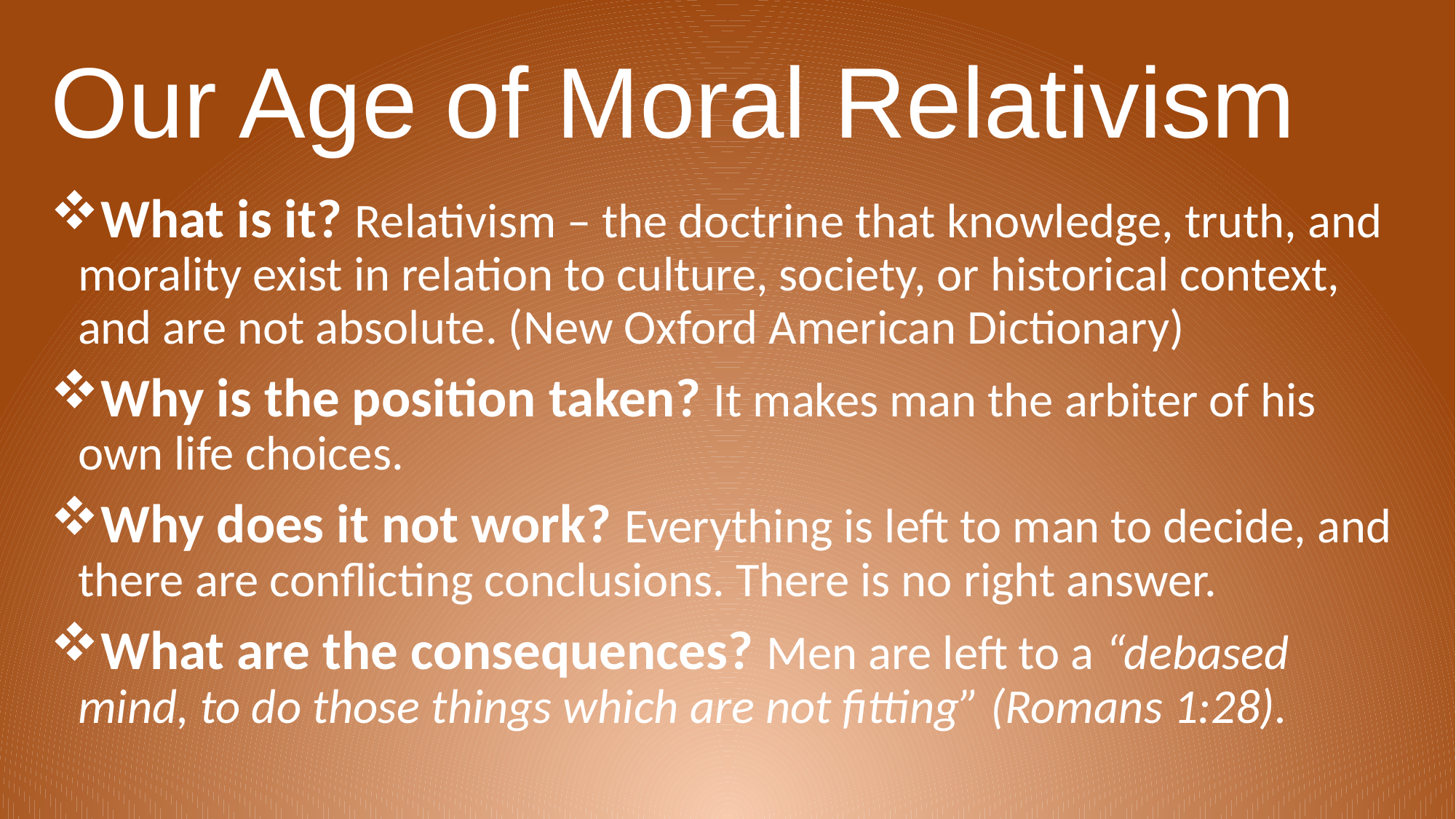

# Our Age of Moral Relativism
What is it? Relativism – the doctrine that knowledge, truth, and morality exist in relation to culture, society, or historical context, and are not absolute. (New Oxford American Dictionary)
Why is the position taken? It makes man the arbiter of his own life choices.
Why does it not work? Everything is left to man to decide, and there are conflicting conclusions. There is no right answer.
What are the consequences? Men are left to a “debased mind, to do those things which are not fitting” (Romans 1:28).